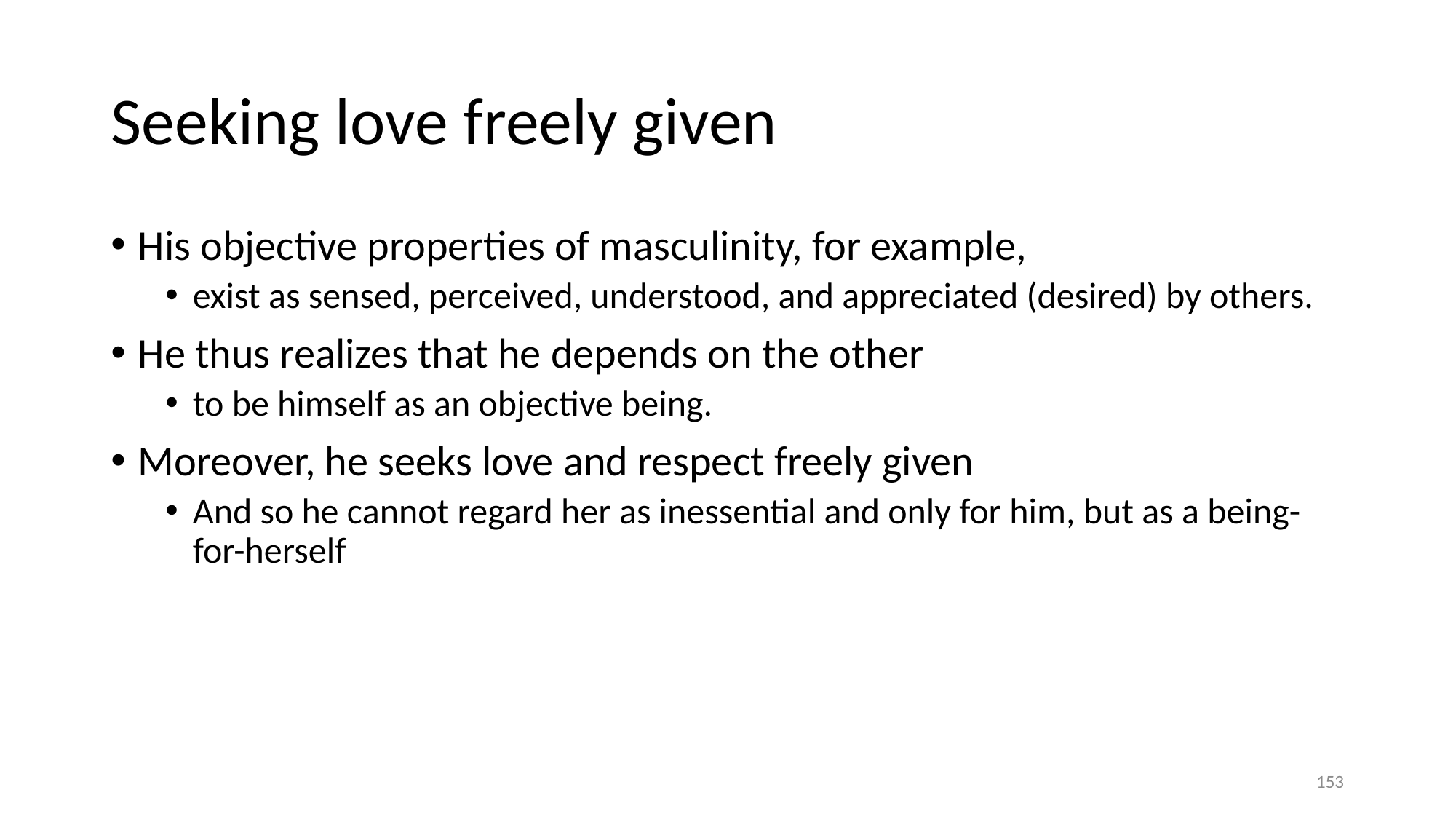

# Seeking love freely given
His objective properties of masculinity, for example,
exist as sensed, perceived, understood, and appreciated (desired) by others.
He thus realizes that he depends on the other
to be himself as an objective being.
Moreover, he seeks love and respect freely given
And so he cannot regard her as inessential and only for him, but as a being-for-herself
153